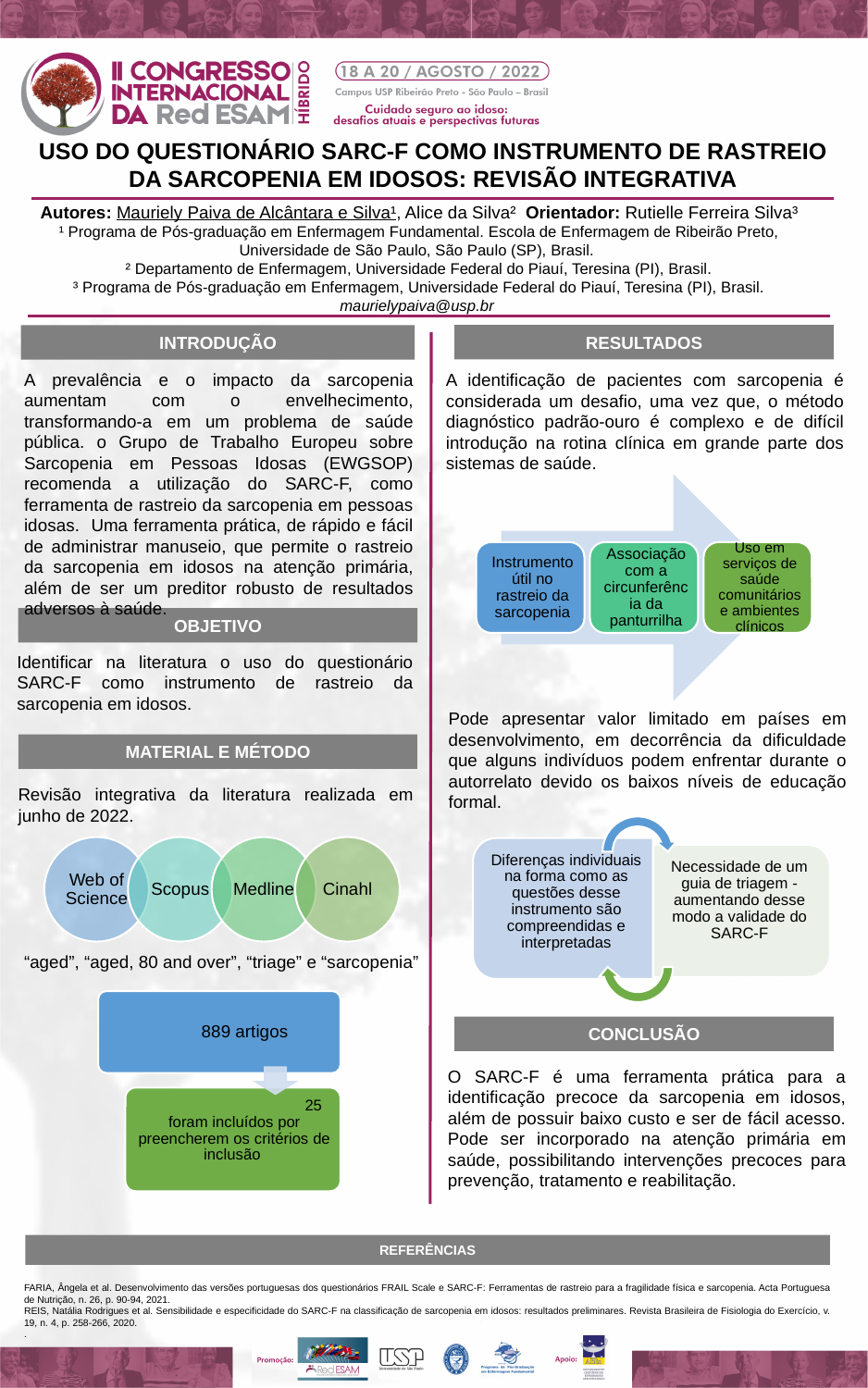

USO DO QUESTIONÁRIO SARC-F COMO INSTRUMENTO DE RASTREIO DA SARCOPENIA EM IDOSOS: REVISÃO INTEGRATIVA
Autores: Mauriely Paiva de Alcântara e Silva¹, Alice da Silva²  Orientador: Rutielle Ferreira Silva³
¹ Programa de Pós-graduação em Enfermagem Fundamental. Escola de Enfermagem de Ribeirão Preto, Universidade de São Paulo, São Paulo (SP), Brasil.
² Departamento de Enfermagem, Universidade Federal do Piauí, Teresina (PI), Brasil.
³ Programa de Pós-graduação em Enfermagem, Universidade Federal do Piauí, Teresina (PI), Brasil.
maurielypaiva@usp.br
RESULTADOS
INTRODUÇÃO
A prevalência e o impacto da sarcopenia aumentam com o envelhecimento, transformando-a em um problema de saúde pública. o Grupo de Trabalho Europeu sobre Sarcopenia em Pessoas Idosas (EWGSOP) recomenda a utilização do SARC-F, como ferramenta de rastreio da sarcopenia em pessoas idosas.  Uma ferramenta prática, de rápido e fácil de administrar manuseio, que permite o rastreio da sarcopenia em idosos na atenção primária, além de ser um preditor robusto de resultados adversos à saúde.
A identificação de pacientes com sarcopenia é considerada um desafio, uma vez que, o método diagnóstico padrão-ouro é complexo e de difícil introdução na rotina clínica em grande parte dos sistemas de saúde.
Instrumento útil no rastreio da sarcopenia
Associação com a circunferência da panturrilha
Uso em serviços de saúde comunitários e ambientes clínicos
OBJETIVO
Identificar na literatura o uso do questionário SARC-F como instrumento de rastreio da sarcopenia em idosos.
Pode apresentar valor limitado em países em desenvolvimento, em decorrência da dificuldade que alguns indivíduos podem enfrentar durante o autorrelato devido os baixos níveis de educação formal.
MATERIAL E MÉTODO
Web of Science
Scopus
Medline
Cinahl
Revisão integrativa da literatura realizada em junho de 2022.
Diferenças individuais na forma como as questões desse instrumento são compreendidas e interpretadas
Necessidade de um guia de triagem - aumentando desse modo a validade do SARC-F
“aged”, “aged, 80 and over”, “triage” e “sarcopenia”
           889 artigos
                                    25 foram incluídos por preencherem os critérios de inclusão

CONCLUSÃO
O SARC-F é uma ferramenta prática para a identificação precoce da sarcopenia em idosos, além de possuir baixo custo e ser de fácil acesso. Pode ser incorporado na atenção primária em saúde, possibilitando intervenções precoces para prevenção, tratamento e reabilitação.
REFERÊNCIAS
FARIA, Ângela et al. Desenvolvimento das versões portuguesas dos questionários FRAIL Scale e SARC-F: Ferramentas de rastreio para a fragilidade física e sarcopenia. Acta Portuguesa de Nutrição, n. 26, p. 90-94, 2021.
REIS, Natália Rodrigues et al. Sensibilidade e especificidade do SARC-F na classificação de sarcopenia em idosos: resultados preliminares. Revista Brasileira de Fisiologia do Exercício, v. 19, n. 4, p. 258-266, 2020.
.